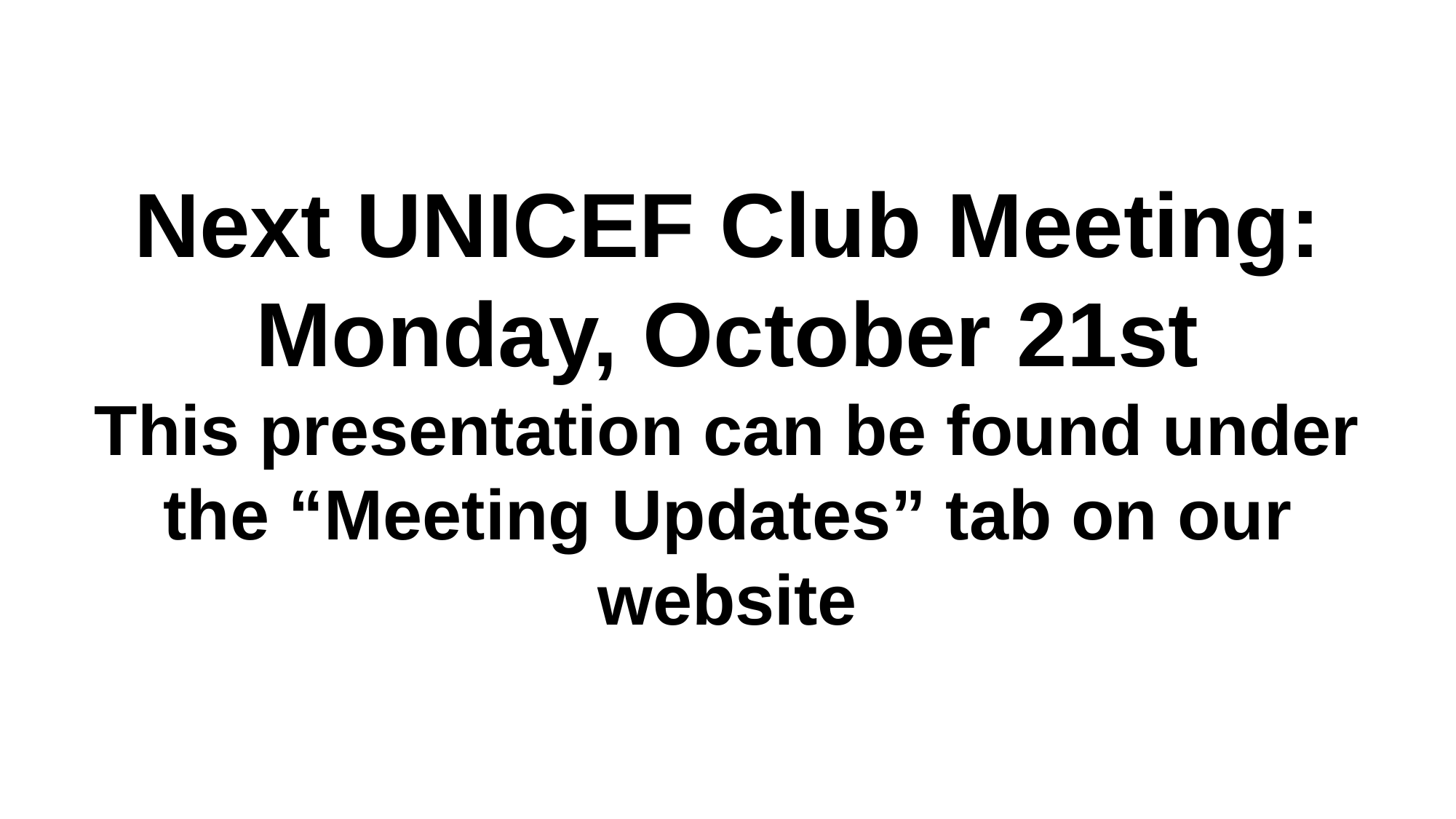

# Next UNICEF Club Meeting: Monday, October 21st
This presentation can be found under the “Meeting Updates” tab on our website